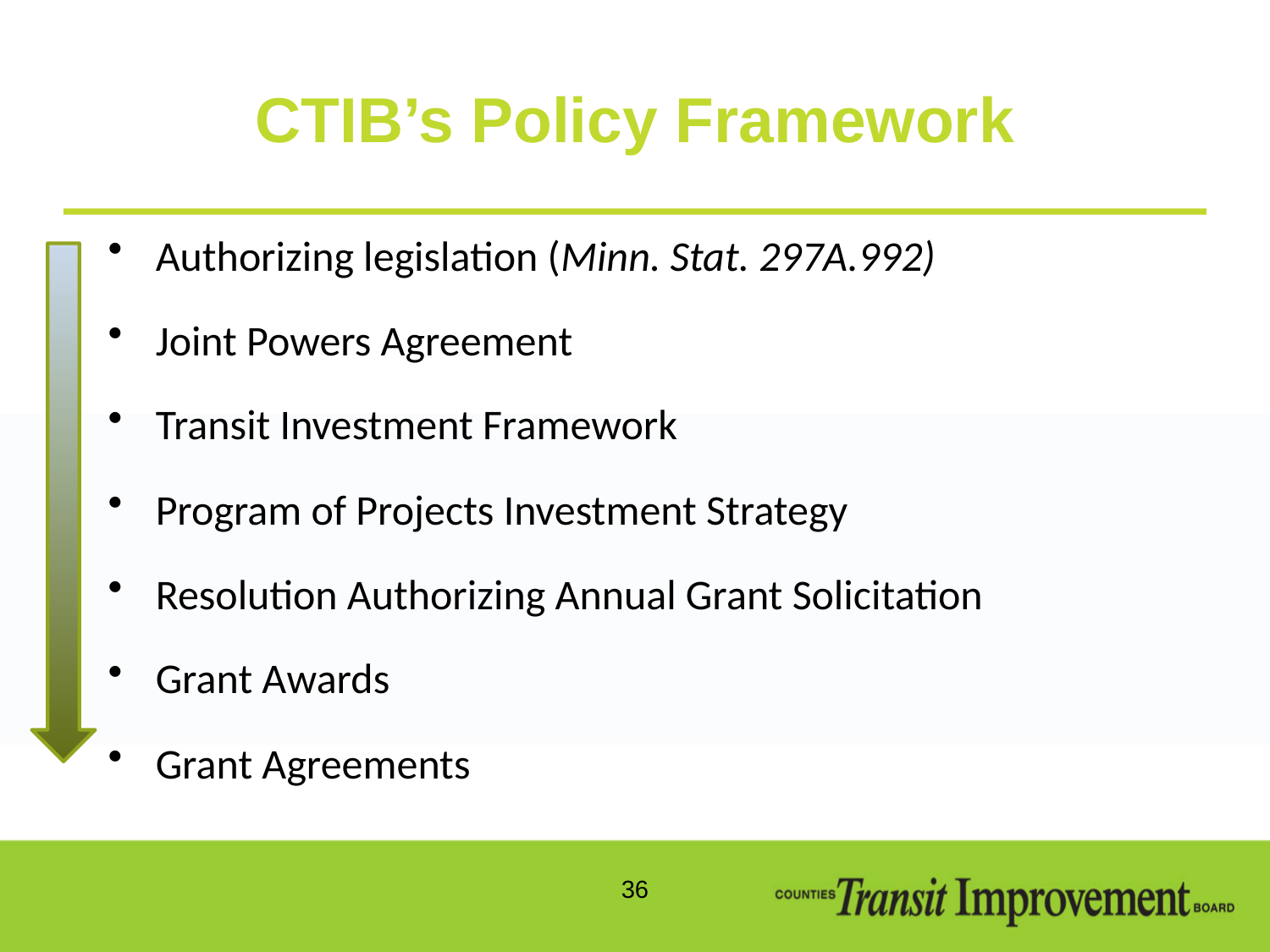

# CTIB’s Policy Framework
Authorizing legislation (Minn. Stat. 297A.992)
Joint Powers Agreement
Transit Investment Framework
Program of Projects Investment Strategy
Resolution Authorizing Annual Grant Solicitation
Grant Awards
Grant Agreements

36